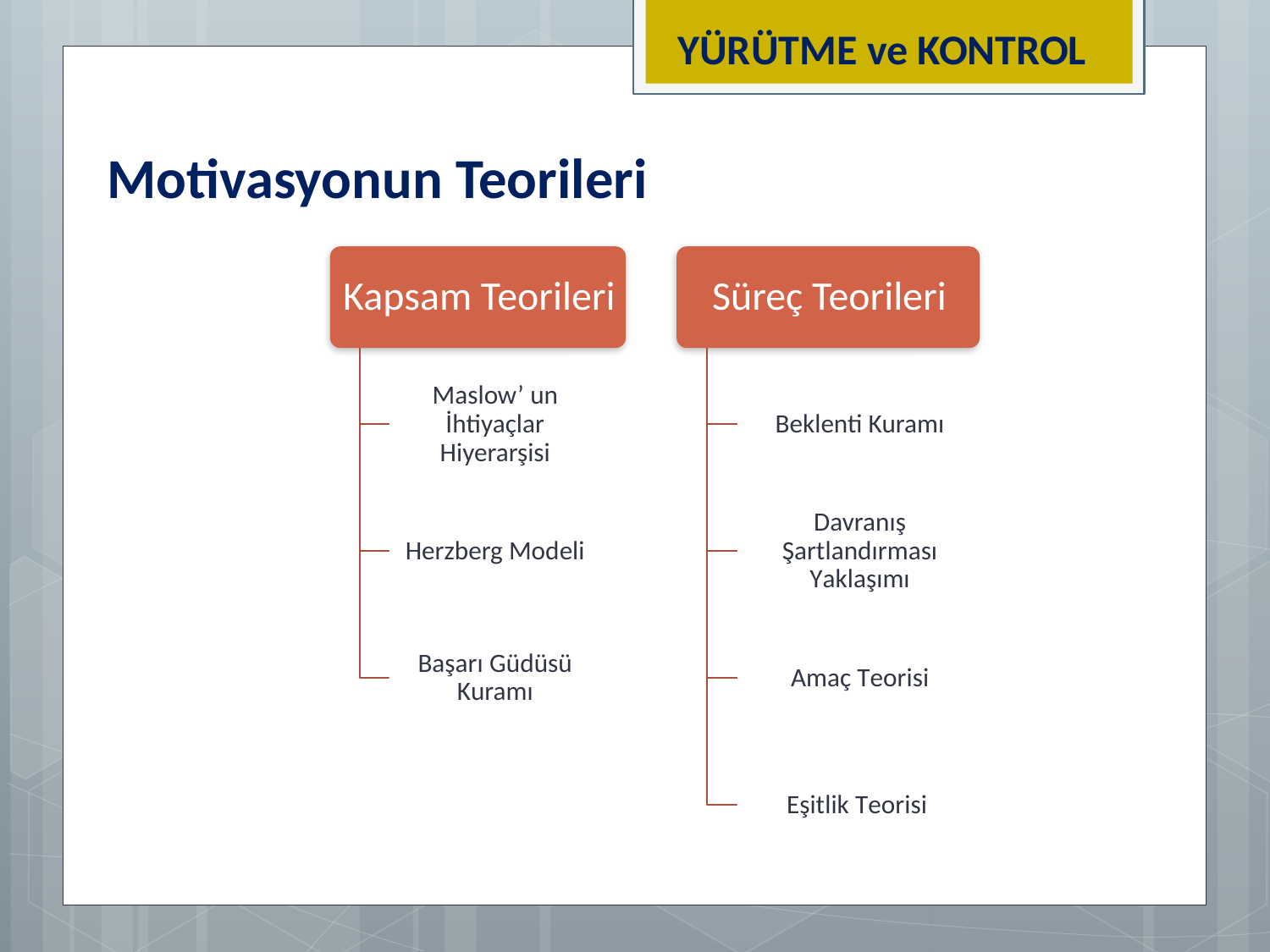

YÜRÜTME ve KONTROL
Motivasyonun Teorileri
Kapsam Teorileri
Maslow’ un İhtiyaçlar Hiyerarşisi
Herzberg Modeli
Başarı Güdüsü Kuramı
Süreç Teorileri
Beklenti Kuramı
Davranış Şartlandırması Yaklaşımı
Amaç Teorisi
Eşitlik Teorisi